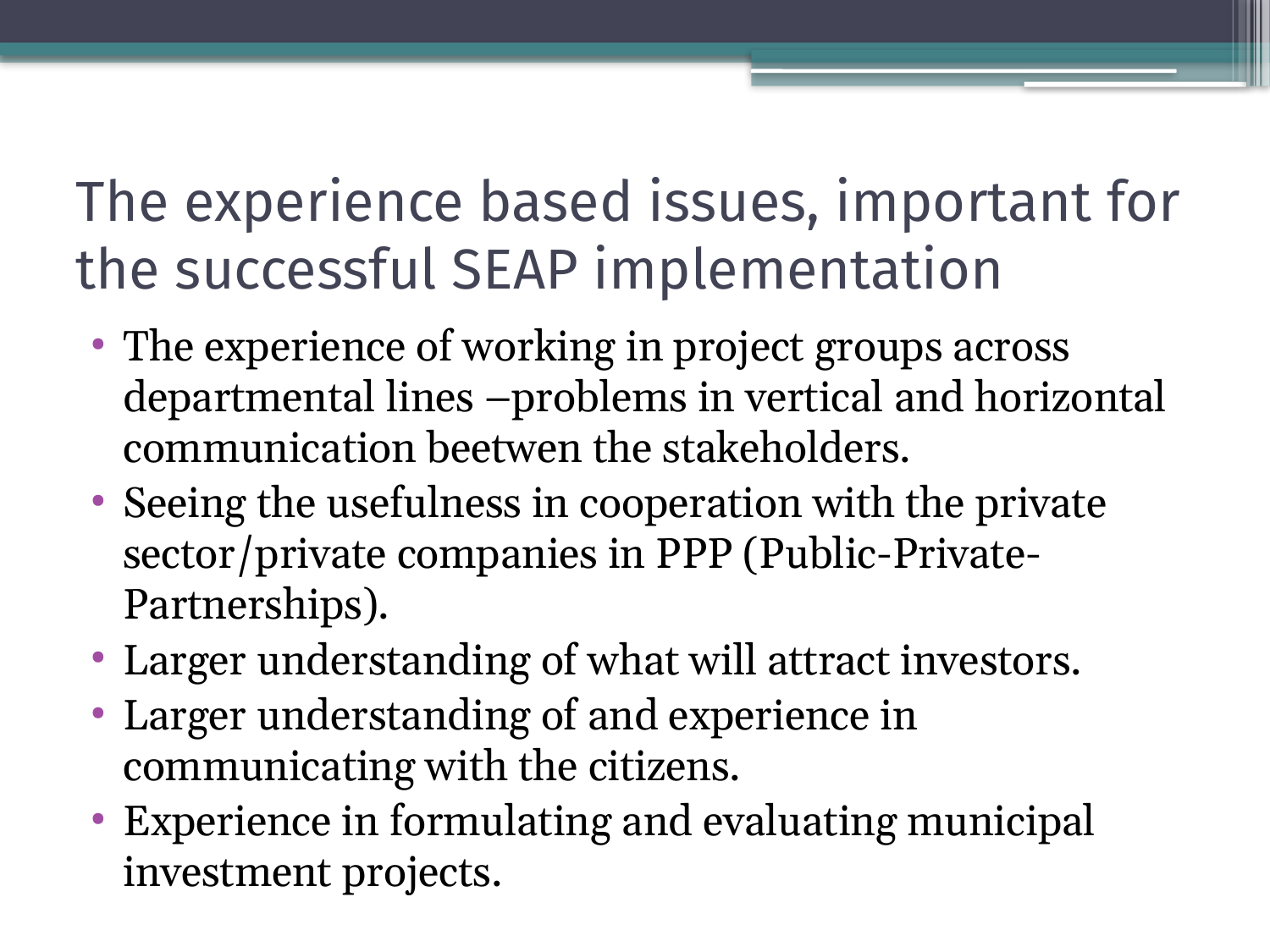

# The experience based issues, important for the successful SEAP implementation
The experience of working in project groups across departmental lines –problems in vertical and horizontal communication beetwen the stakeholders.
Seeing the usefulness in cooperation with the private sector/private companies in PPP (Public-Private-Partnerships).
Larger understanding of what will attract investors.
Larger understanding of and experience in communicating with the citizens.
Experience in formulating and evaluating municipal investment projects.